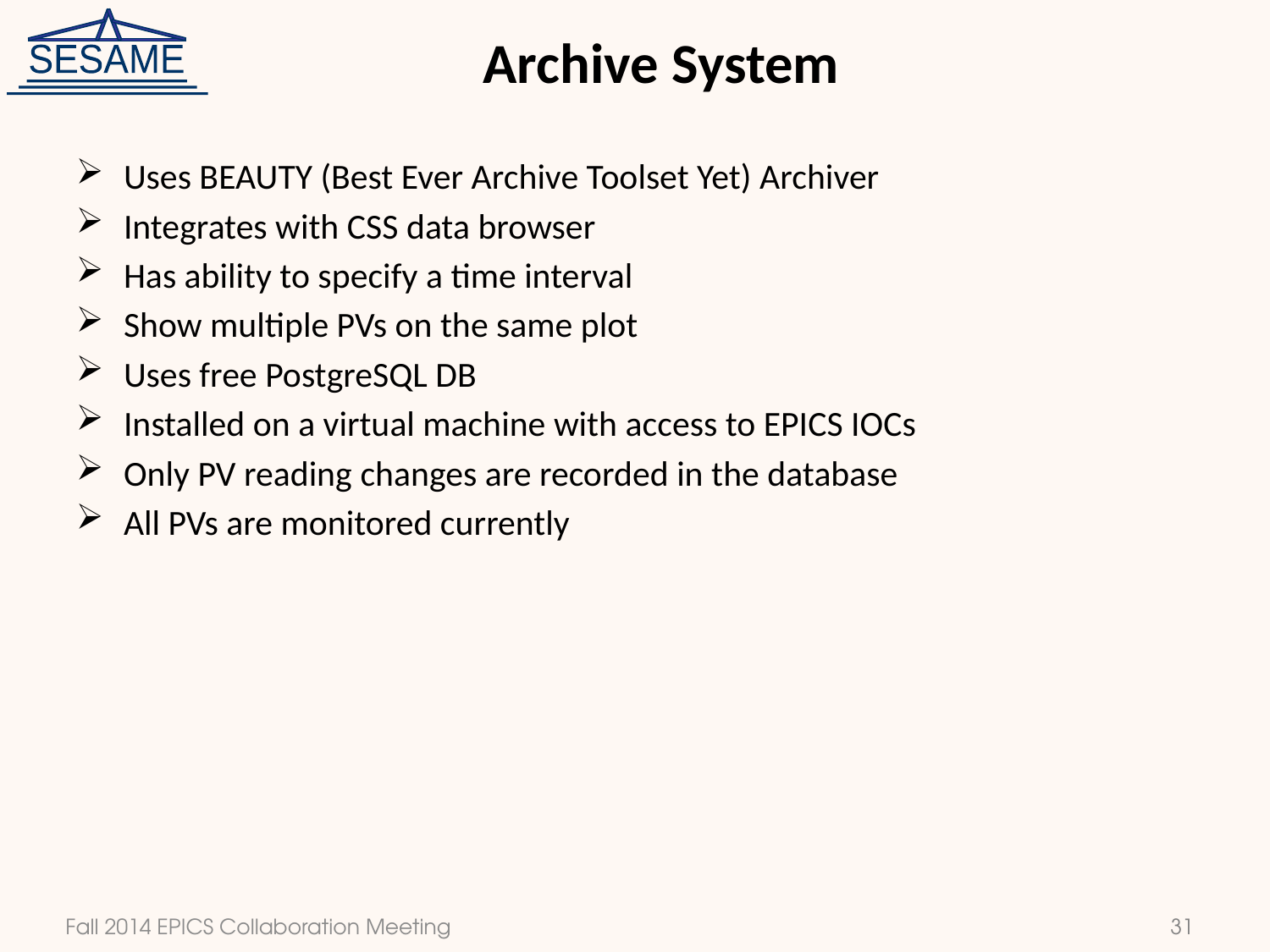

SESAME

Archive System
Uses BEAUTY (Best Ever Archive Toolset Yet) Archiver
Integrates with CSS data browser
Has ability to specify a time interval
Show multiple PVs on the same plot
Uses free PostgreSQL DB
Installed on a virtual machine with access to EPICS IOCs
Only PV reading changes are recorded in the database
All PVs are monitored currently

Fall 2014 EPICS Collaboration Meeting
31